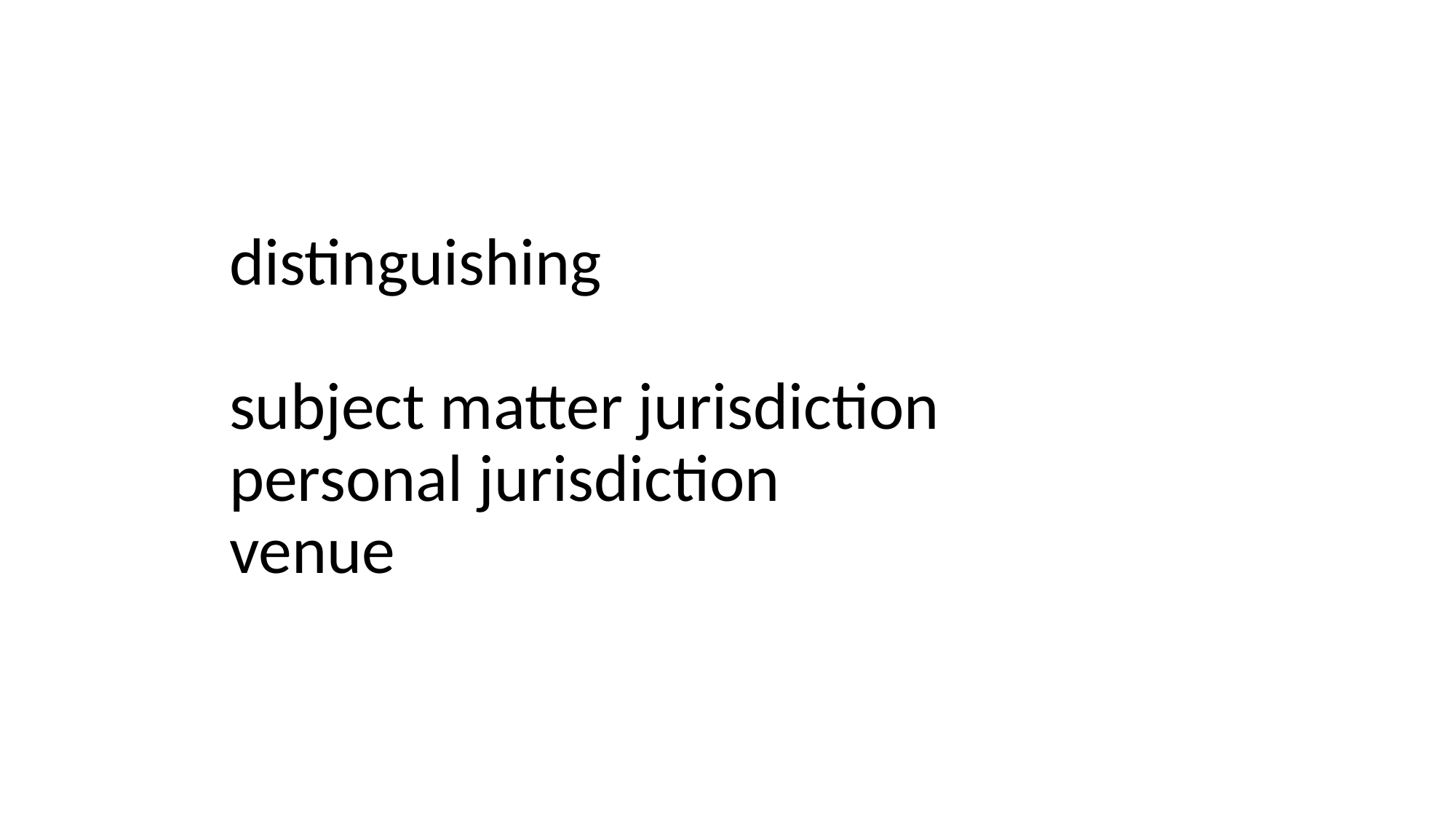

# distinguishing subject matter jurisdiction personal jurisdiction venue